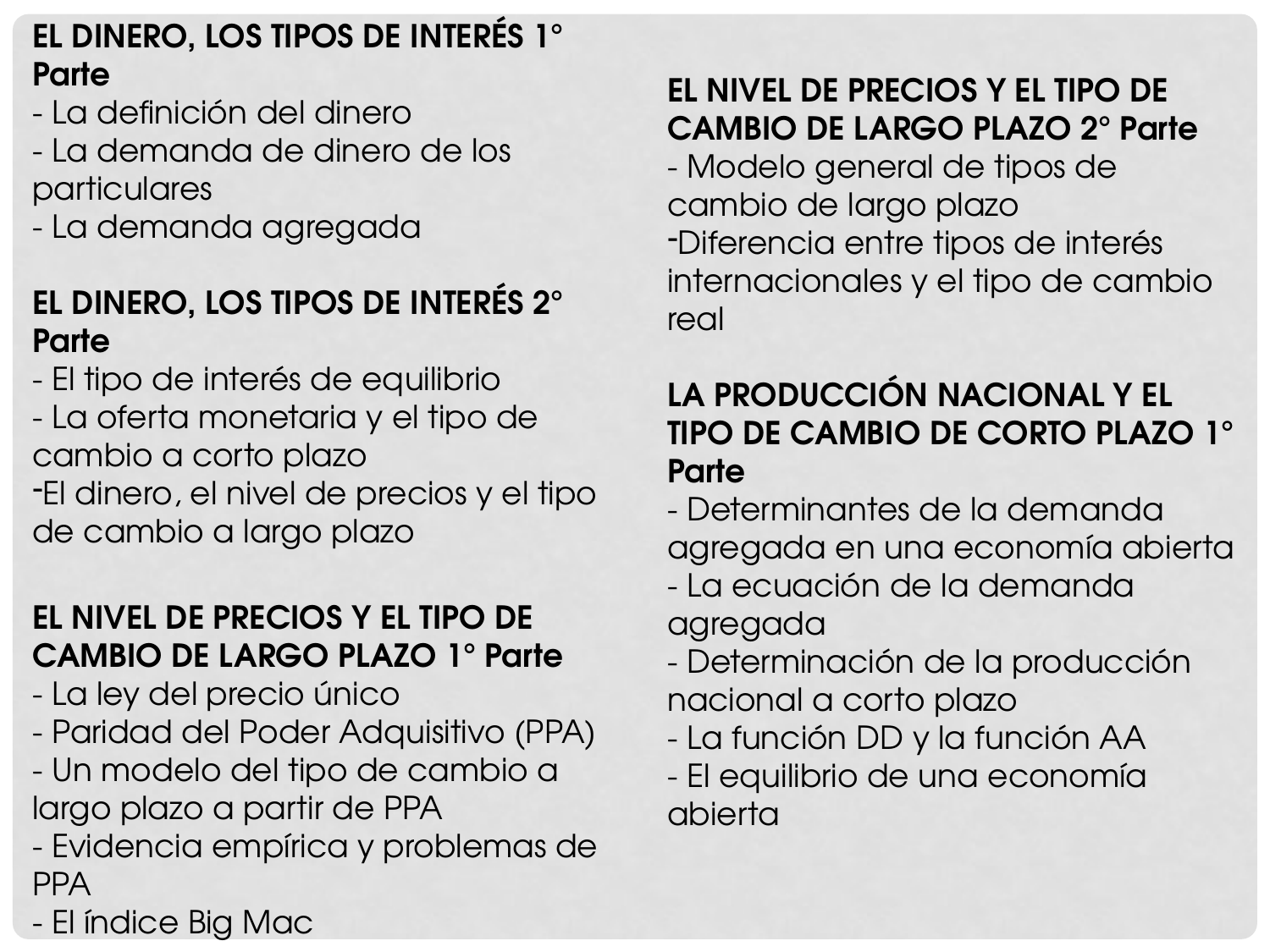

EL DINERO, LOS TIPOS DE INTERÉS 1° Parte
- La definición del dinero
- La demanda de dinero de los particulares
- La demanda agregada

EL DINERO, LOS TIPOS DE INTERÉS 2° Parte
- El tipo de interés de equilibrio
- La oferta monetaria y el tipo de cambio a corto plazo
El dinero, el nivel de precios y el tipo de cambio a largo plazo

EL NIVEL DE PRECIOS Y EL TIPO DE CAMBIO DE LARGO PLAZO 1° Parte
- La ley del precio único
- Paridad del Poder Adquisitivo (PPA)
- Un modelo del tipo de cambio a largo plazo a partir de PPA
- Evidencia empírica y problemas de PPA
- El índice Big Mac
EL NIVEL DE PRECIOS Y EL TIPO DE CAMBIO DE LARGO PLAZO 2° Parte
- Modelo general de tipos de cambio de largo plazo
Diferencia entre tipos de interés internacionales y el tipo de cambio real

LA PRODUCCIÓN NACIONAL Y EL TIPO DE CAMBIO DE CORTO PLAZO 1° Parte
- Determinantes de la demanda agregada en una economía abierta
- La ecuación de la demanda agregada
- Determinación de la producción nacional a corto plazo
- La función DD y la función AA
- El equilibrio de una economía abierta